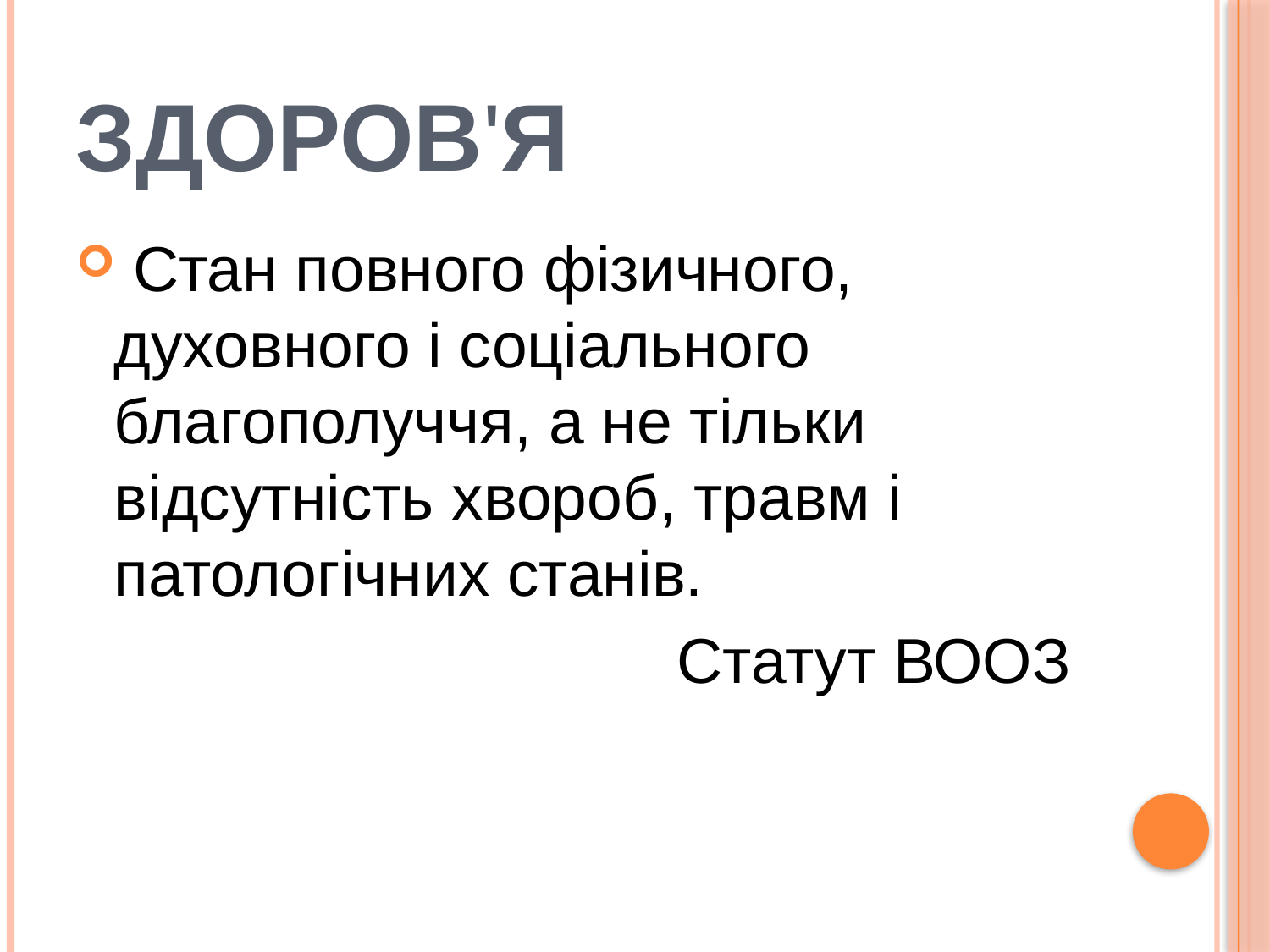

# Здоров'я
 Стан повного фізичного, духовного і соціального благополуччя, а не тільки відсутність хвороб, травм і патологічних станів.
Статут ВООЗ